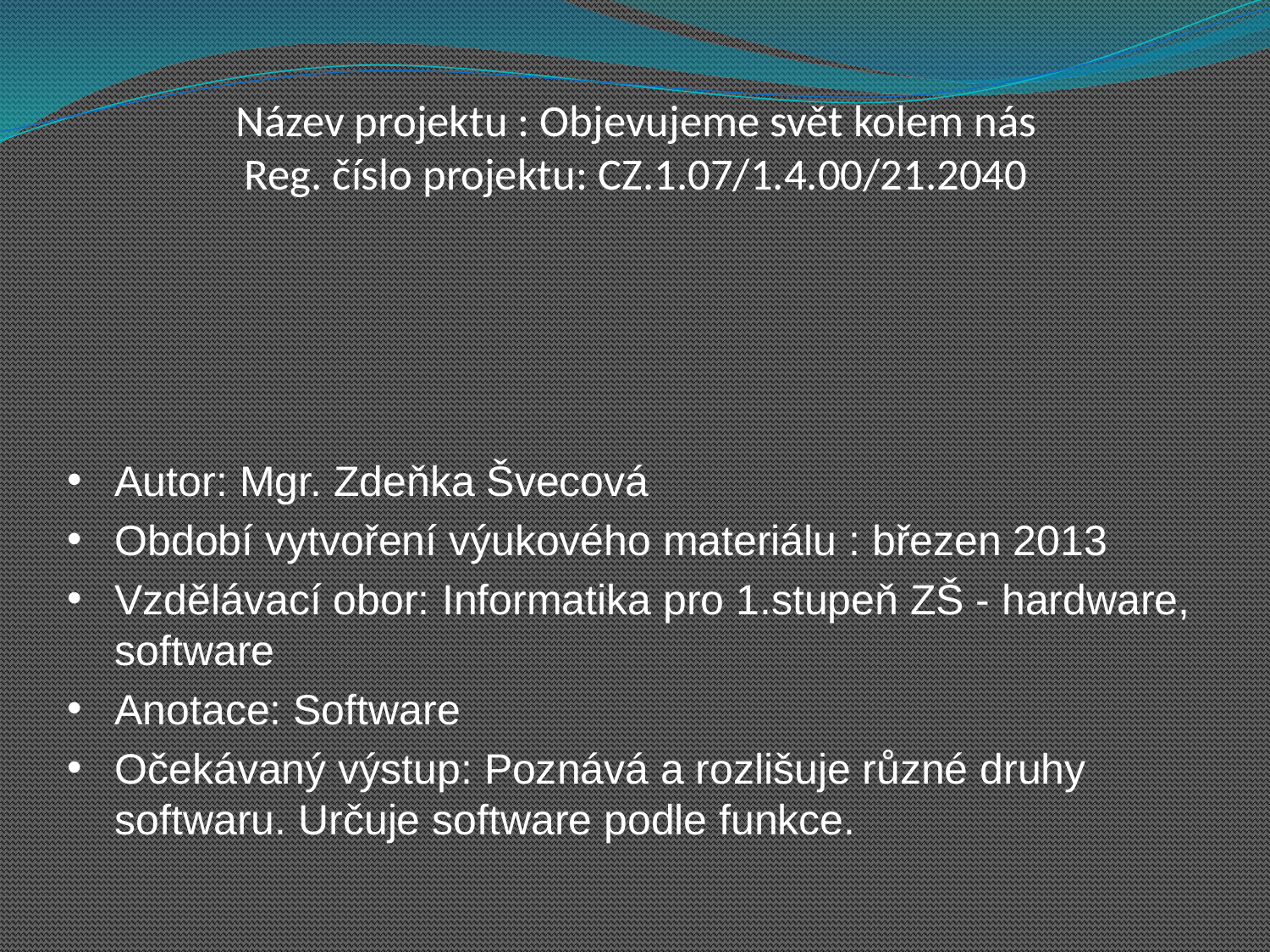

Název projektu : Objevujeme svět kolem nás
Reg. číslo projektu: CZ.1.07/1.4.00/21.2040

Autor: Mgr. Zdeňka Švecová
Období vytvoření výukového materiálu : březen 2013
Vzdělávací obor: Informatika pro 1.stupeň ZŠ - hardware, software
Anotace: Software
Očekávaný výstup: Poznává a rozlišuje různé druhy softwaru. Určuje software podle funkce.